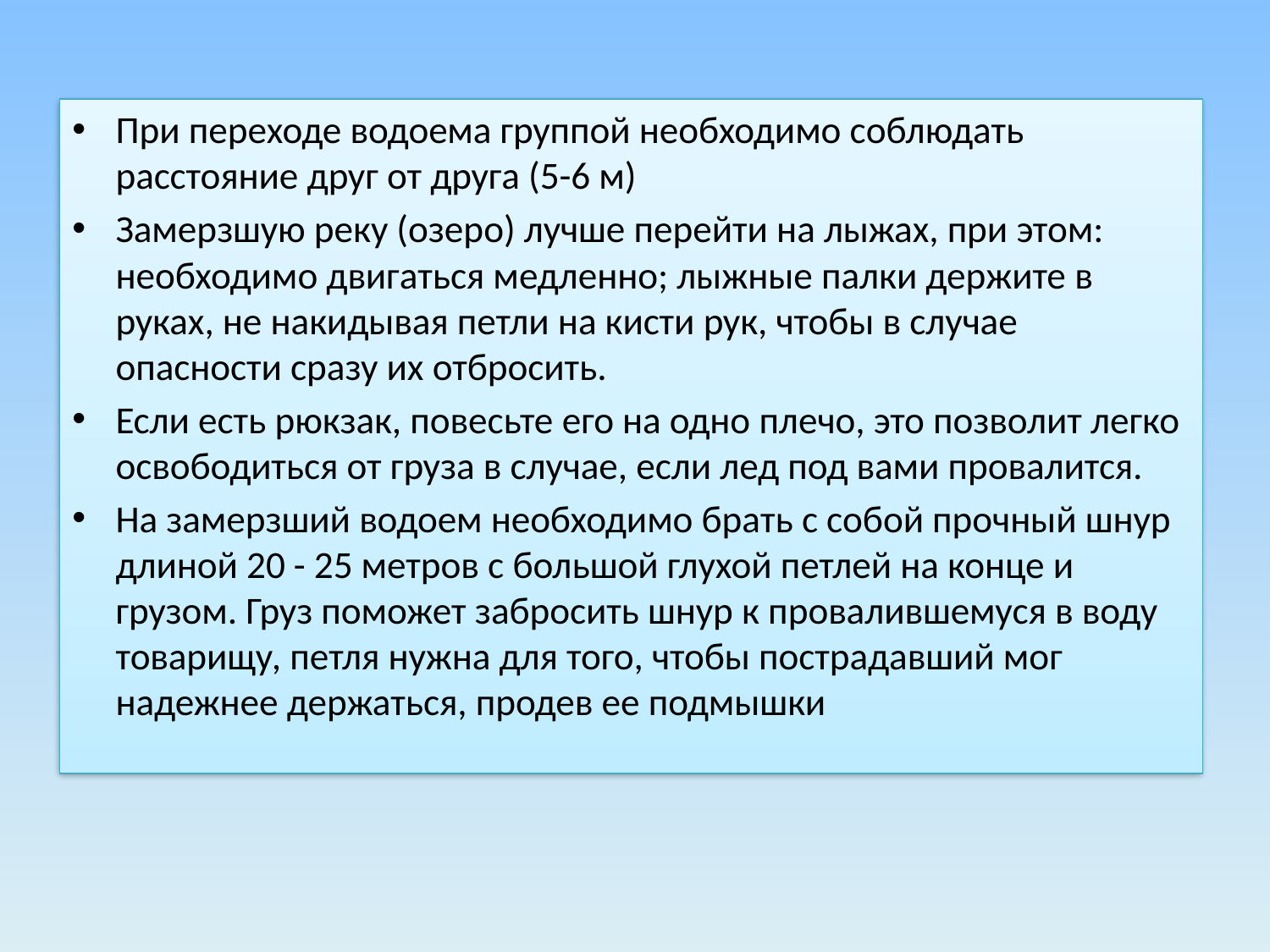

При переходе водоема группой необходимо соблюдать расстояние друг от друга (5-6 м)
Замерзшую реку (озеро) лучше перейти на лыжах, при этом: необходимо двигаться медленно; лыжные палки держите в руках, не накидывая петли на кисти рук, чтобы в случае опасности сразу их отбросить.
Если есть рюкзак, повесьте его на одно плечо, это позволит легко освободиться от груза в случае, если лед под вами провалится.
На замерзший водоем необходимо брать с собой прочный шнур длиной 20 - 25 метров с большой глухой петлей на конце и грузом. Груз поможет забросить шнур к провалившемуся в воду товарищу, петля нужна для того, чтобы пострадавший мог надежнее держаться, продев ее подмышки